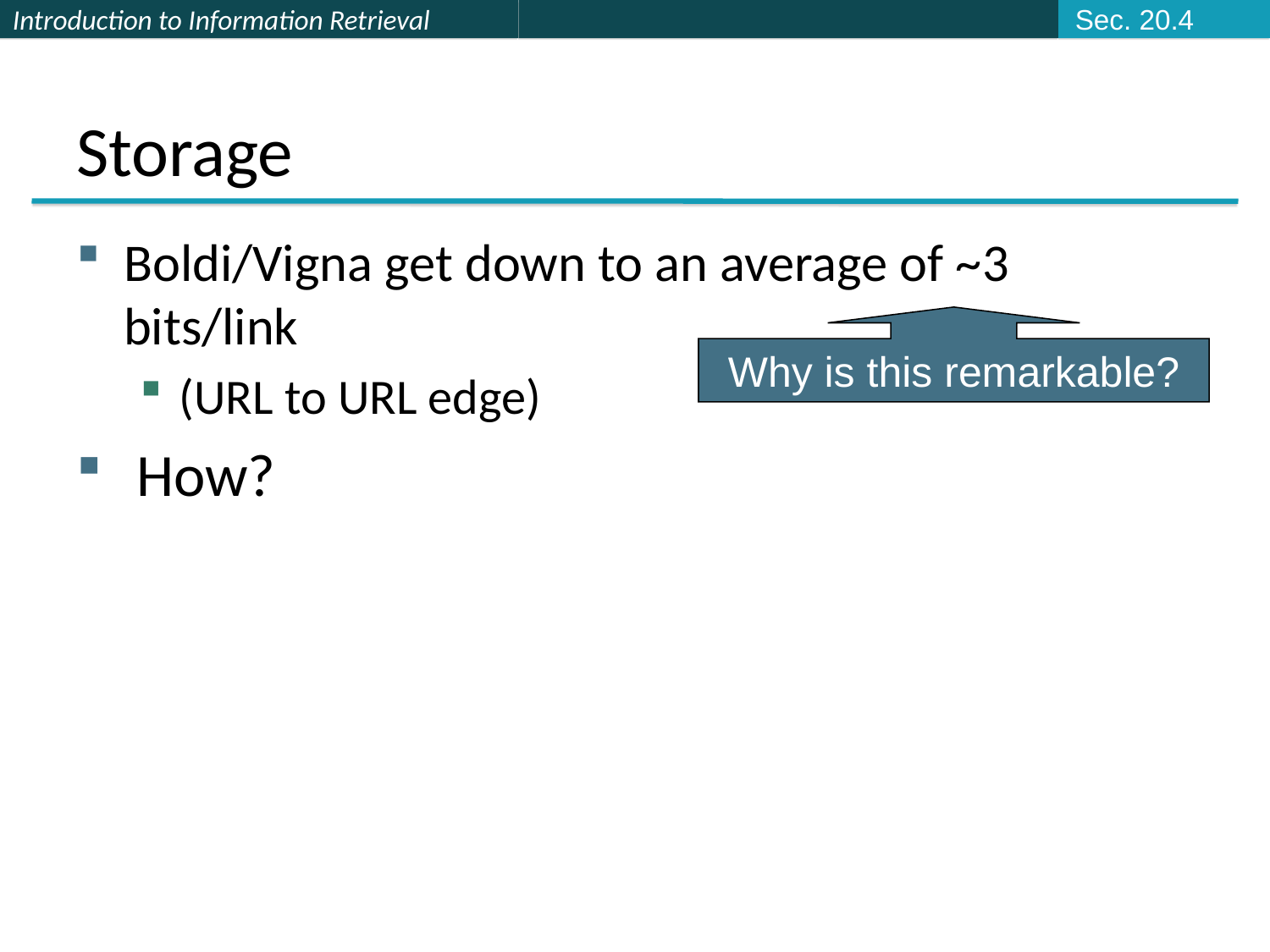

Sec. 20.4
# Storage
Boldi/Vigna get down to an average of ~3 bits/link
(URL to URL edge)
 How?

Why is this remarkable?